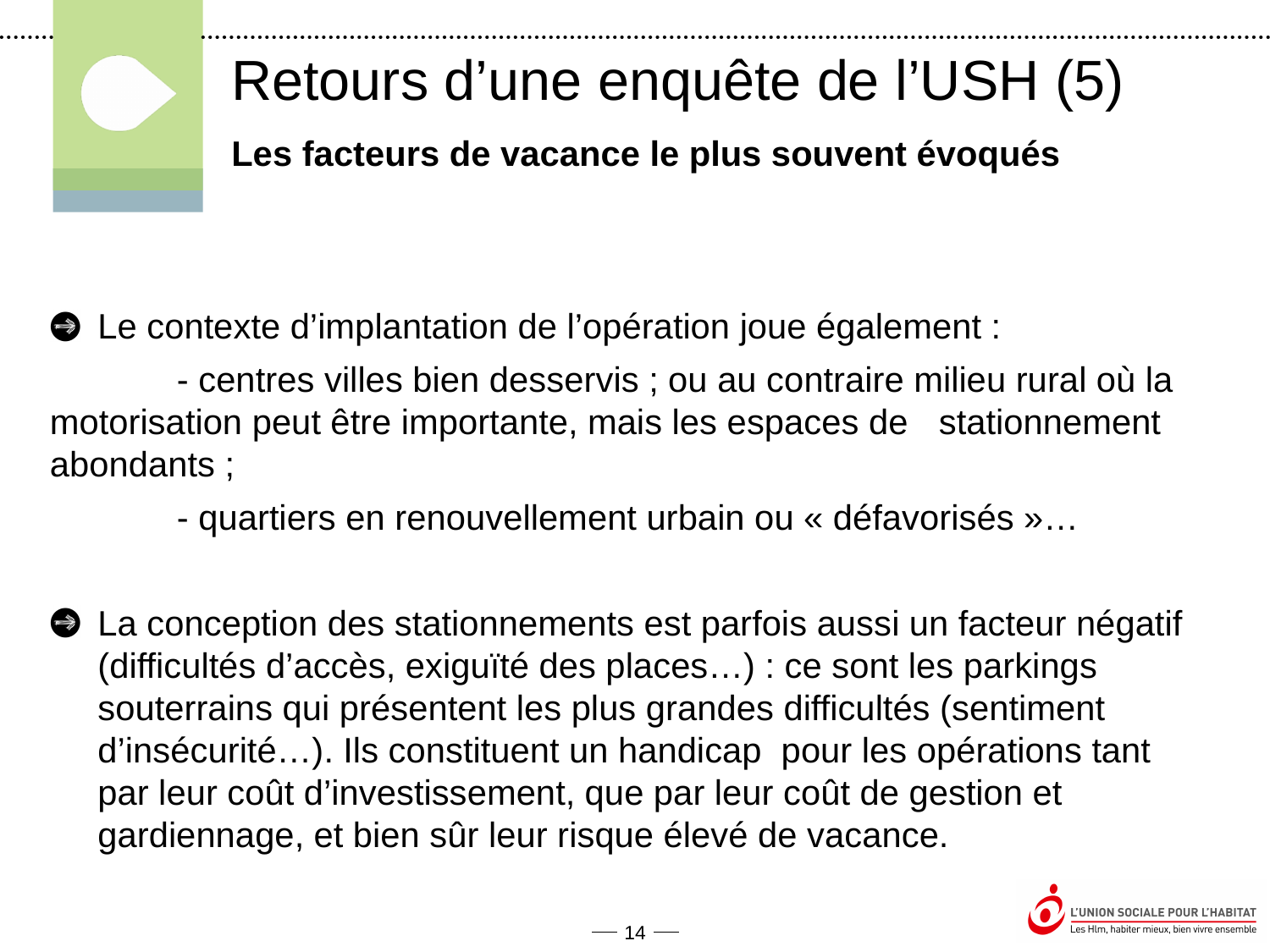

Retours d’une enquête de l’USH (5)

Les facteurs de vacance le plus souvent évoqués

Le contexte d’implantation de l’opération joue également :
	- centres villes bien desservis ; ou au contraire milieu rural où la 	motorisation peut être importante, mais les espaces de 	stationnement abondants ;
	- quartiers en renouvellement urbain ou « défavorisés »…

La conception des stationnements est parfois aussi un facteur négatif (difficultés d’accès, exiguïté des places…) : ce sont les parkings souterrains qui présentent les plus grandes difficultés (sentiment d’insécurité…). Ils constituent un handicap  pour les opérations tant par leur coût d’investissement, que par leur coût de gestion et gardiennage, et bien sûr leur risque élevé de vacance.